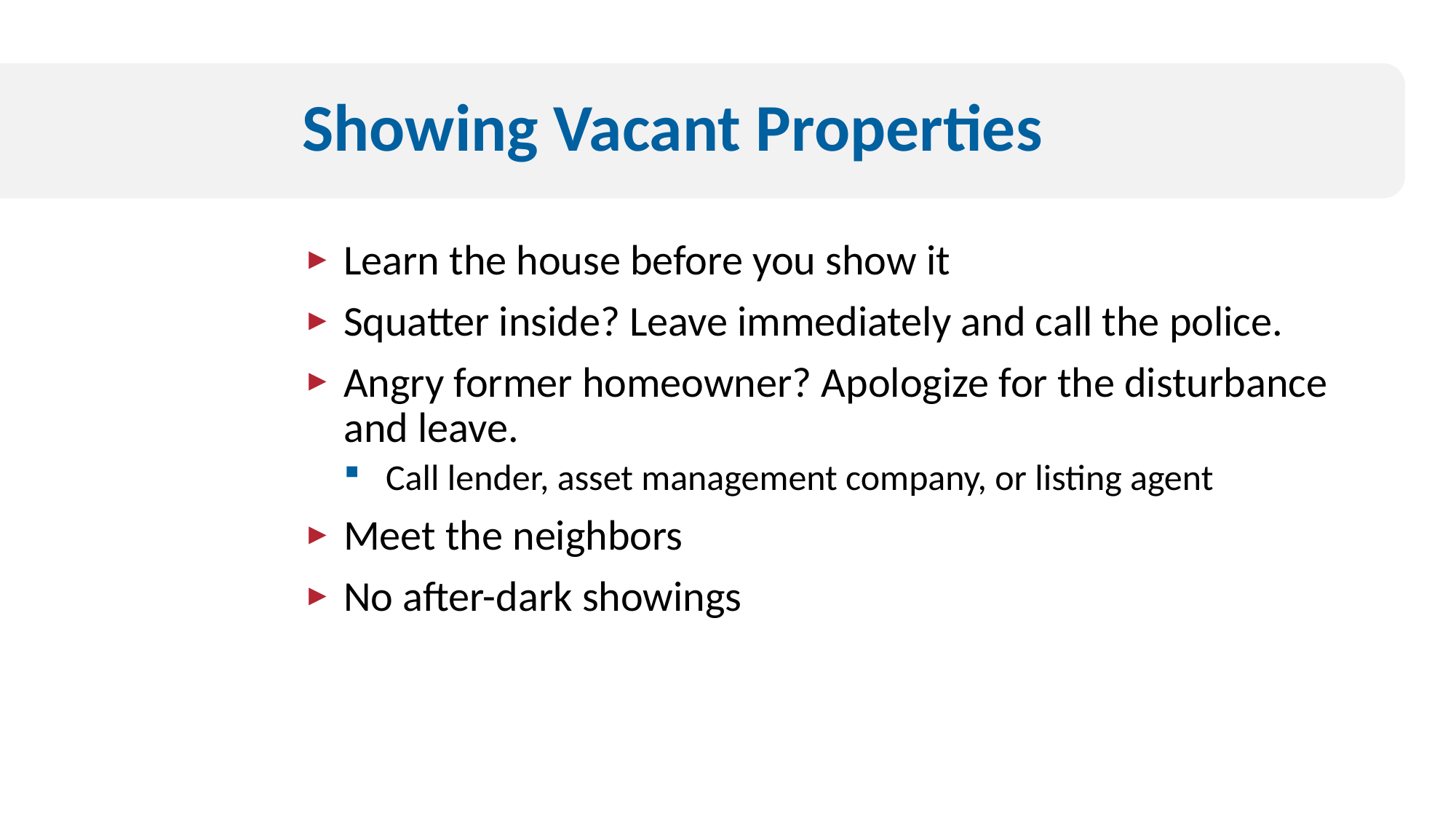

# Showing Vacant Properties
Learn the house before you show it
Squatter inside? Leave immediately and call the police.
Angry former homeowner? Apologize for the disturbance and leave.
 Call lender, asset management company, or listing agent
Meet the neighbors
No after-dark showings